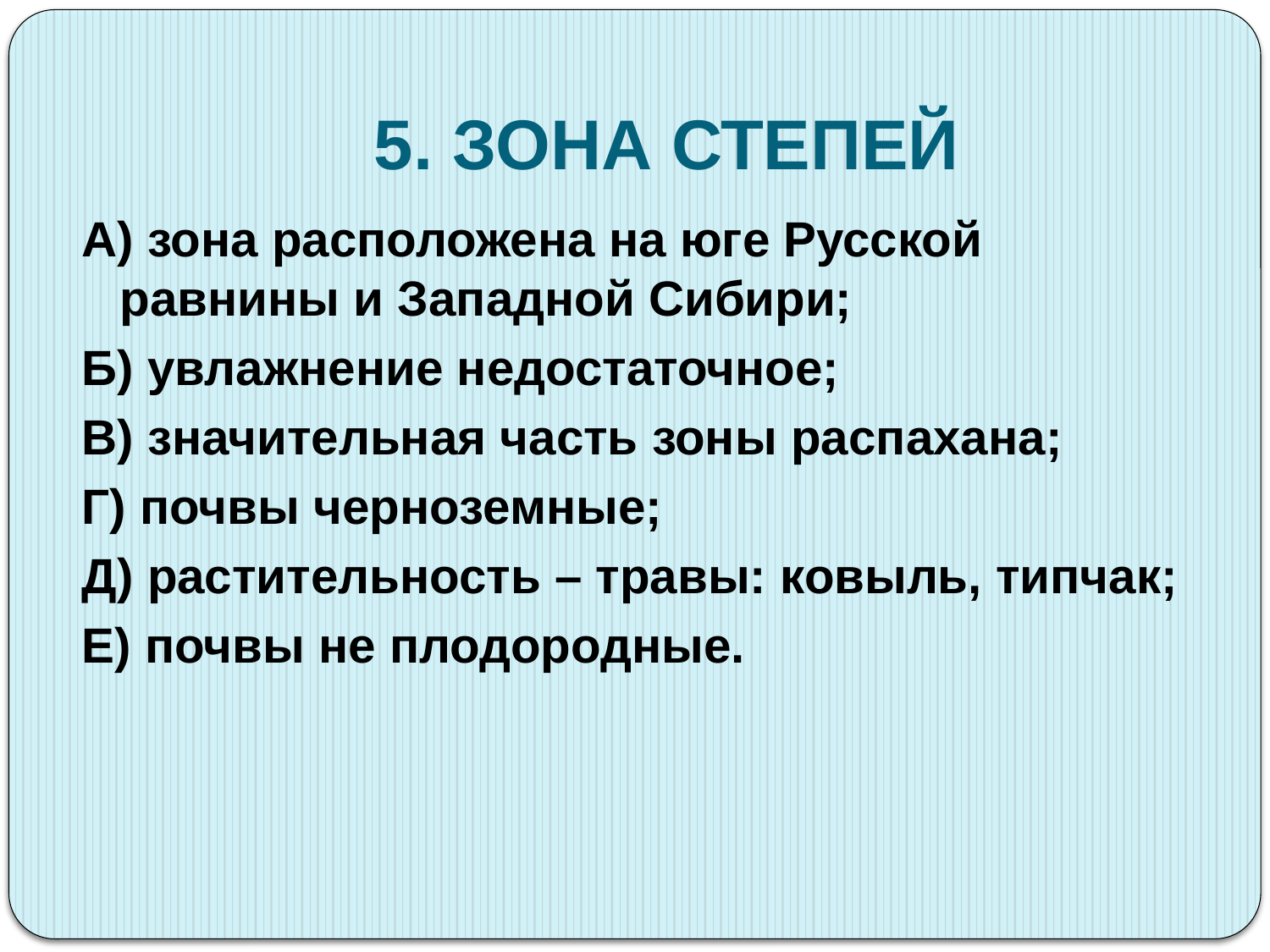

# 5. ЗОНА СТЕПЕЙ
А) зона расположена на юге Русской равнины и Западной Сибири;
Б) увлажнение недостаточное;
В) значительная часть зоны распахана;
Г) почвы черноземные;
Д) растительность – травы: ковыль, типчак;
Е) почвы не плодородные.